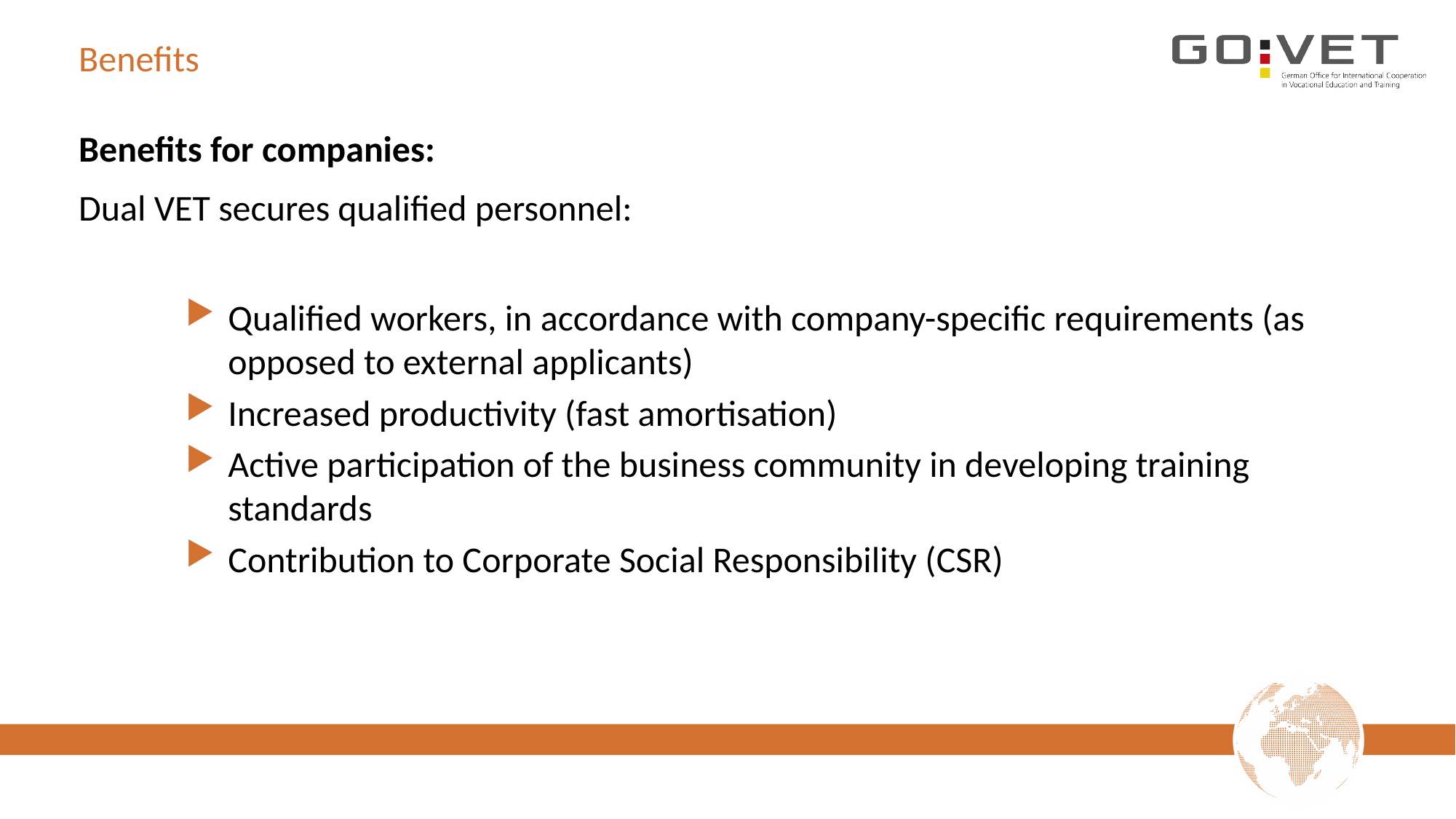

# Benefits
Benefits for companies:
Dual VET secures qualified personnel:

Qualified workers, in accordance with company-specific requirements (as opposed to external applicants)
Increased productivity (fast amortisation)
Active participation of the business community in developing training standards
Contribution to Corporate Social Responsibility (CSR)